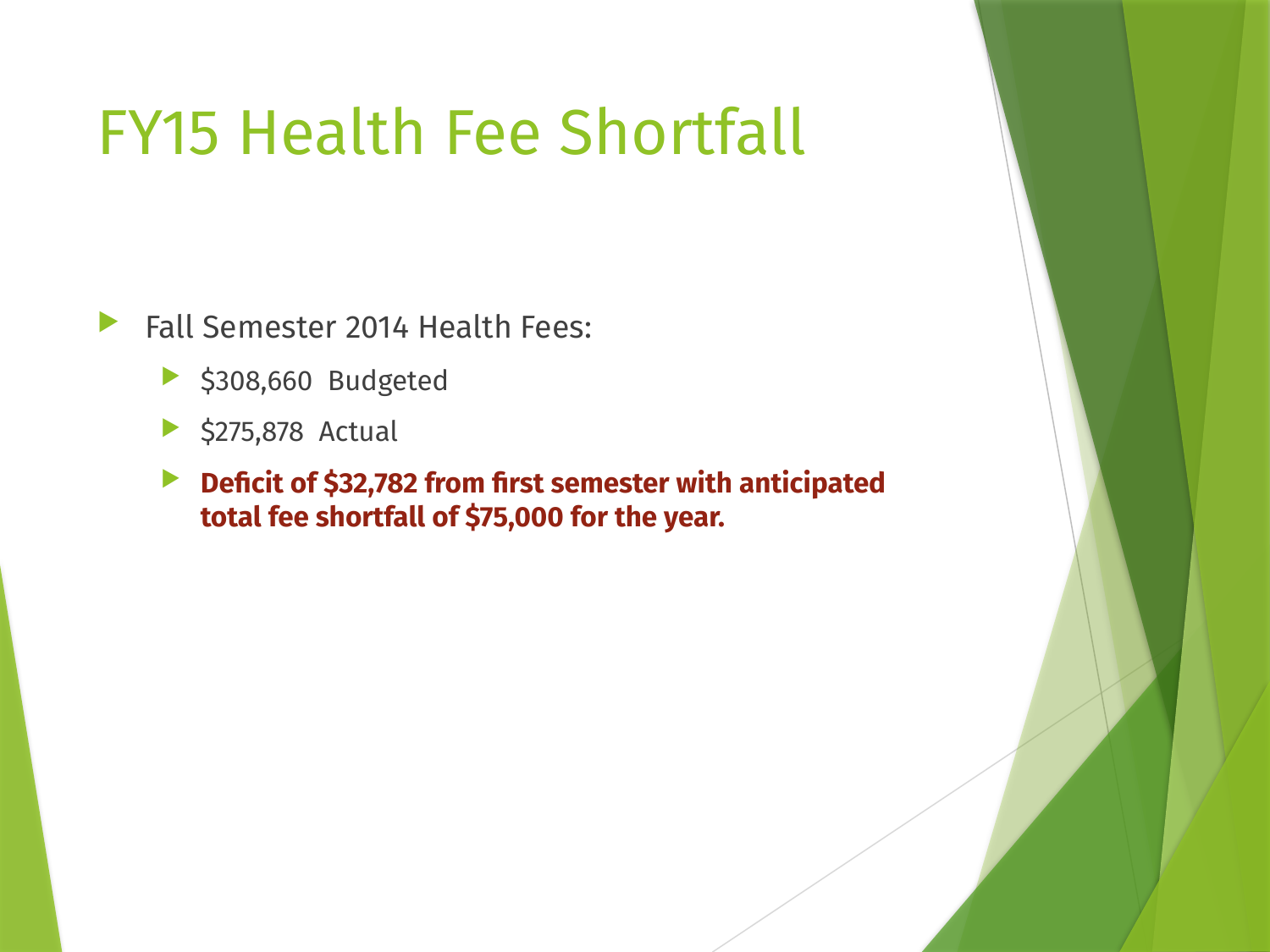

# FY15 Health Fee Shortfall
Fall Semester 2014 Health Fees:
$308,660  Budgeted
$275,878  Actual
Deficit of $32,782 from first semester with anticipated total fee shortfall of $75,000 for the year.